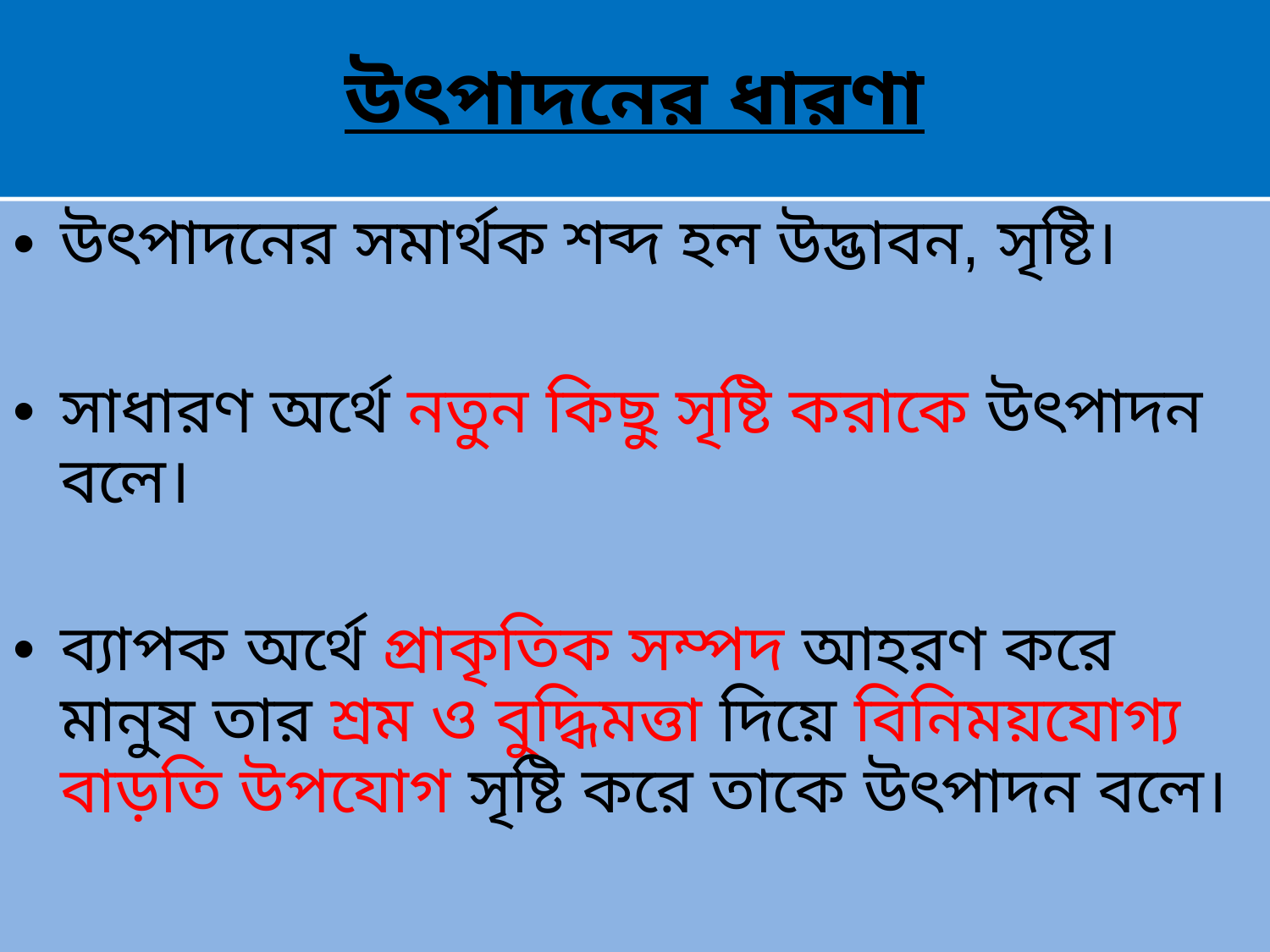

# উৎপাদনের ধারণা
উৎপাদনের সমার্থক শব্দ হল উদ্ভাবন, সৃষ্টি।

সাধারণ অর্থে নতুন কিছু সৃষ্টি করাকে উৎপাদন বলে।

ব্যাপক অর্থে প্রাকৃতিক সম্পদ আহরণ করে মানুষ তার শ্রম ও বুদ্ধিমত্তা দিয়ে বিনিময়যোগ্য বাড়তি উপযোগ সৃষ্টি করে তাকে উৎপাদন বলে।